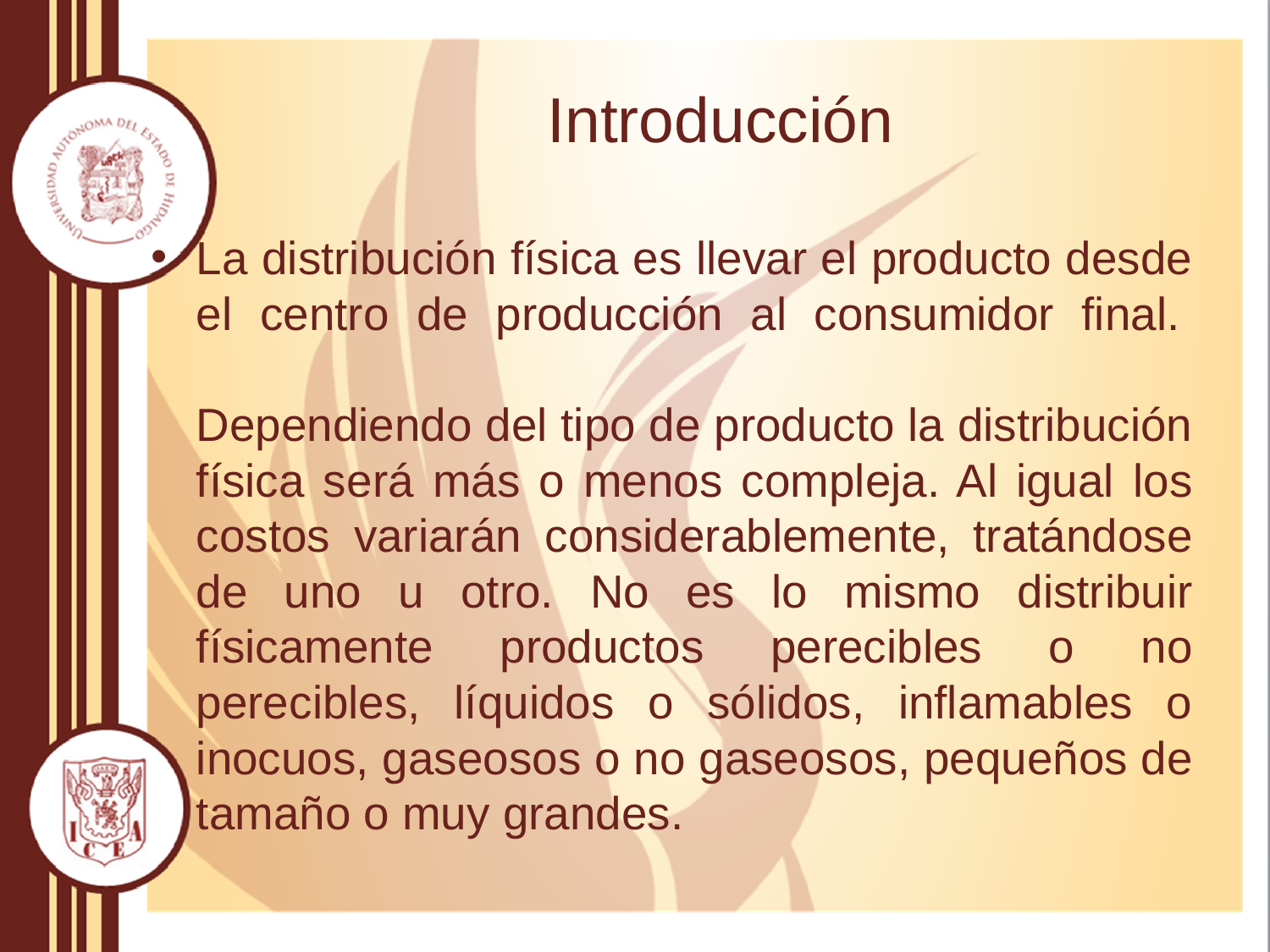

# Introducción
La distribución física es llevar el producto desde el centro de producción al consumidor final. 
Dependiendo del tipo de producto la distribución física será más o menos compleja. Al igual los costos variarán considerablemente, tratándose de uno u otro. No es lo mismo distribuir físicamente productos perecibles o no perecibles, líquidos o sólidos, inflamables o inocuos, gaseosos o no gaseosos, pequeños de tamaño o muy grandes.